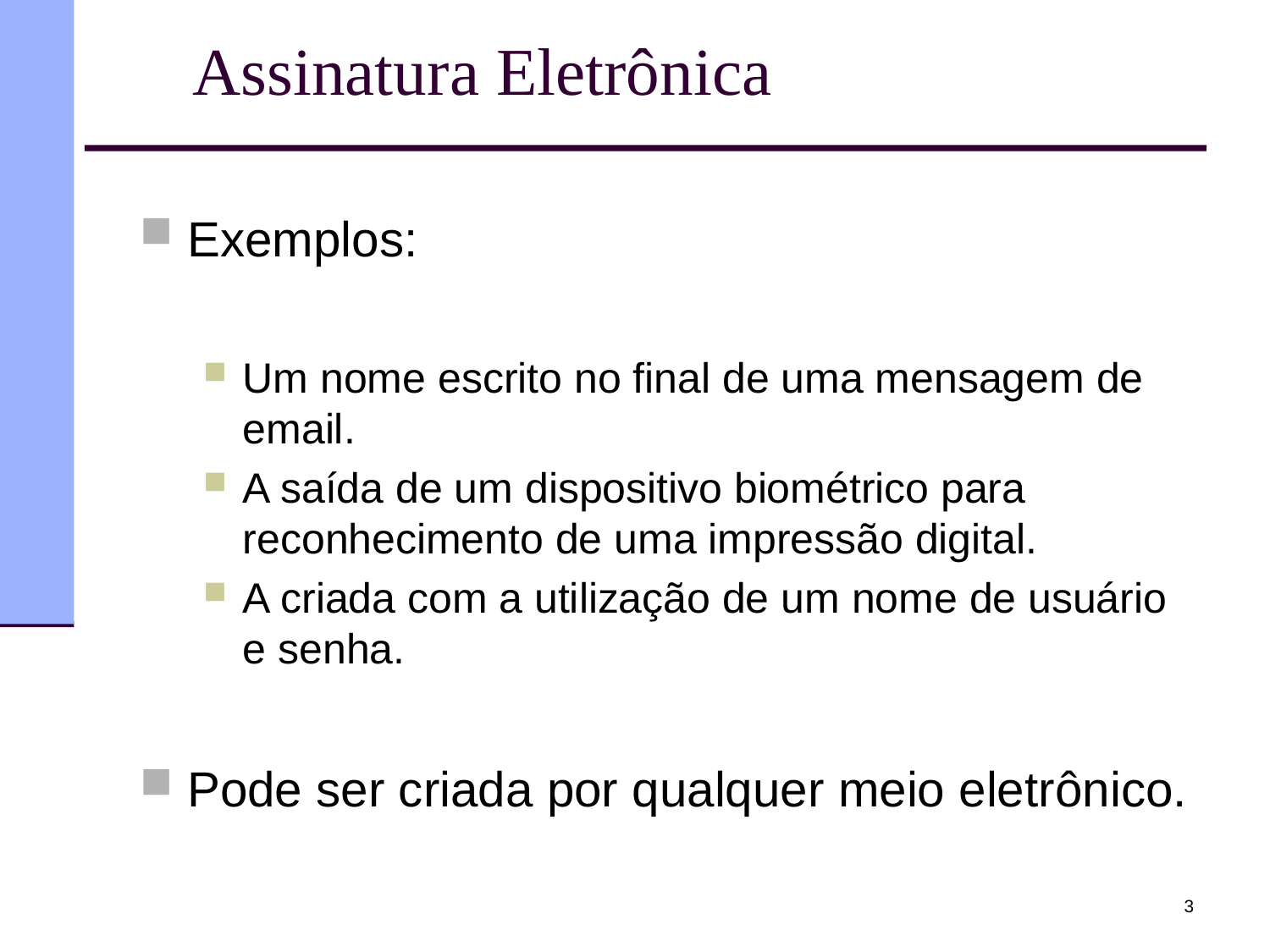

# Assinatura Eletrônica
Exemplos:

Um nome escrito no final de uma mensagem de email.
A saída de um dispositivo biométrico para reconhecimento de uma impressão digital.
A criada com a utilização de um nome de usuário e senha.

Pode ser criada por qualquer meio eletrônico.

3